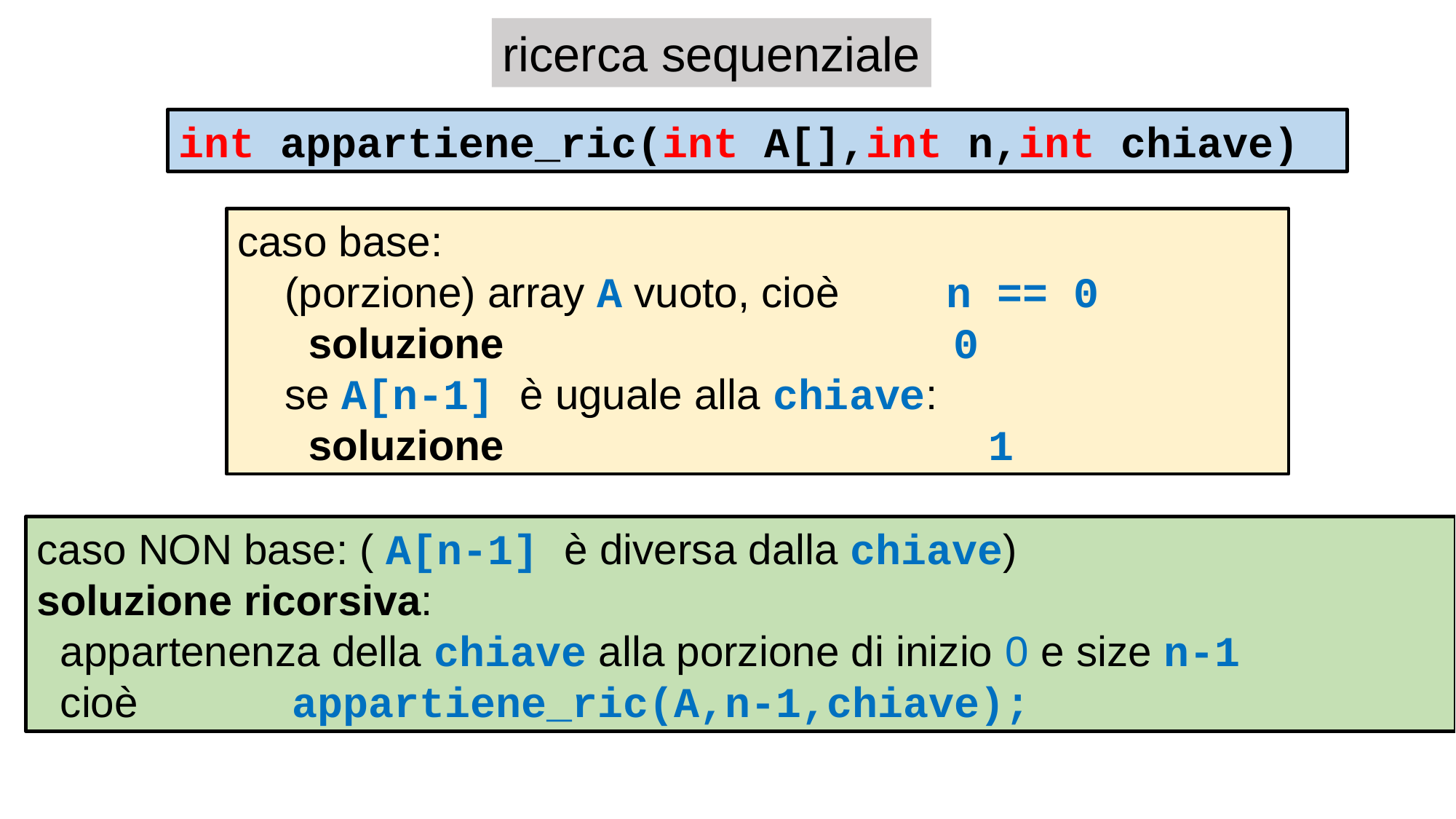

ricerca sequenziale
int appartiene_ric(int A[],int n,int chiave)
caso base:
    (porzione) array A vuoto, cioè         n == 0
      soluzione                                      0
    se A[n-1] è uguale alla chiave:
      soluzione                                         1
caso NON base: ( A[n-1] è diversa dalla chiave)
soluzione ricorsiva:
  appartenenza della chiave alla porzione di inizio 0 e size n-1
  cioè             appartiene_ric(A,n-1,chiave);